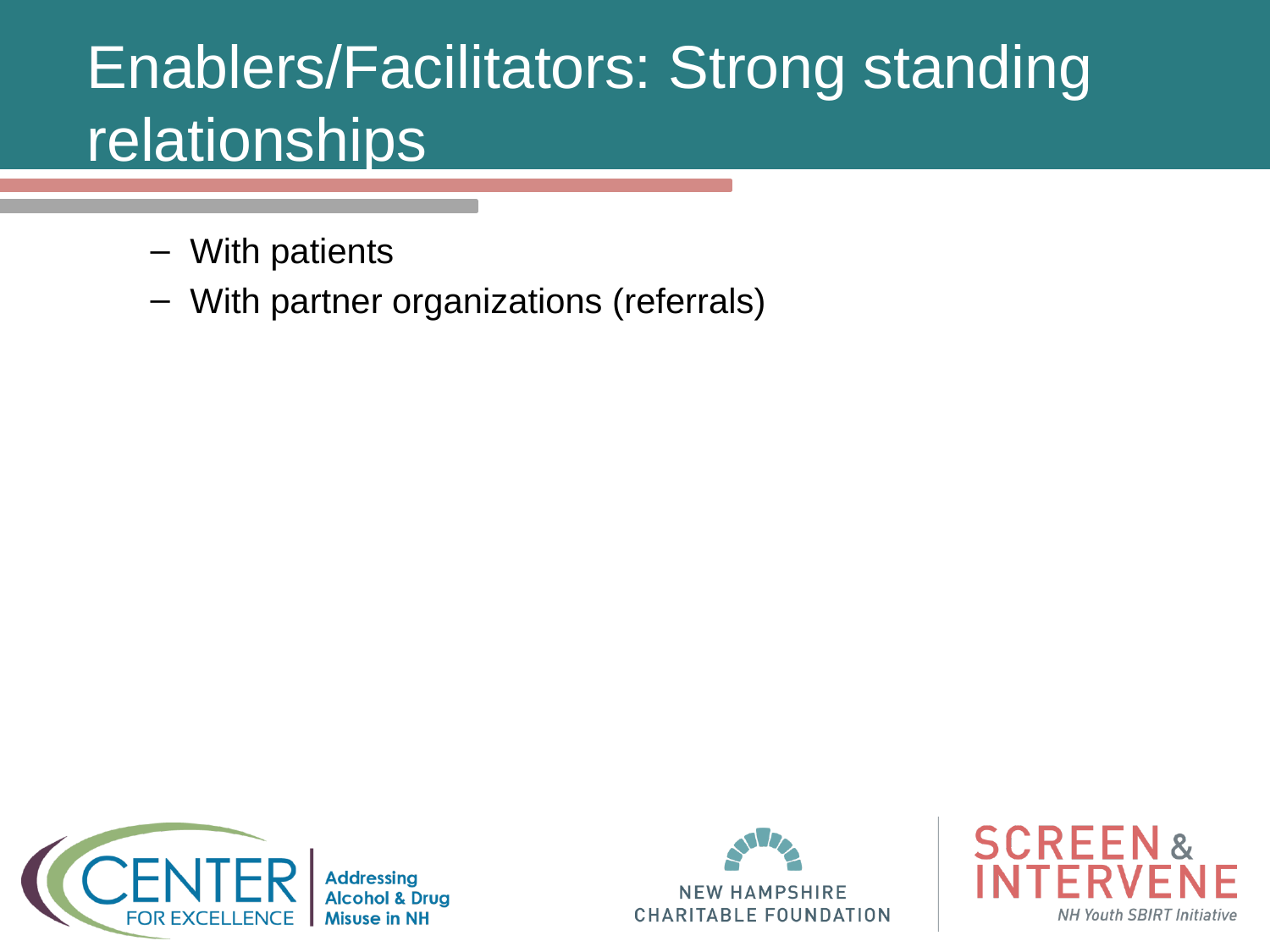

# Enablers/Facilitators: Strong standing relationships
With patients
With partner organizations (referrals)